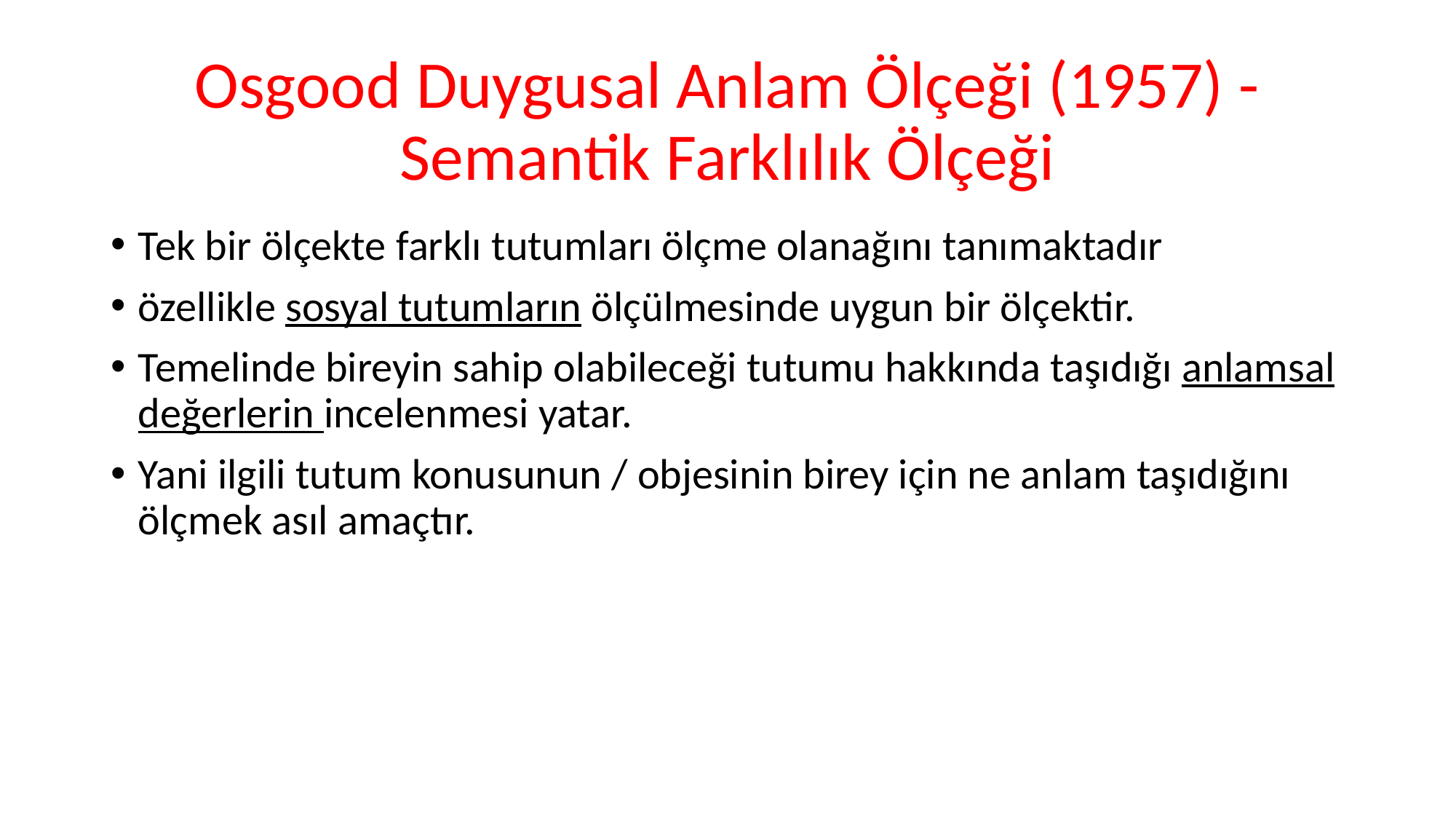

# Osgood Duygusal Anlam Ölçeği (1957) - Semantik Farklılık Ölçeği
Tek bir ölçekte farklı tutumları ölçme olanağını tanımaktadır
özellikle sosyal tutumların ölçülmesinde uygun bir ölçektir.
Temelinde bireyin sahip olabileceği tutumu hakkında taşıdığı anlamsal değerlerin incelenmesi yatar.
Yani ilgili tutum konusunun / objesinin birey için ne anlam taşıdığını ölçmek asıl amaçtır.